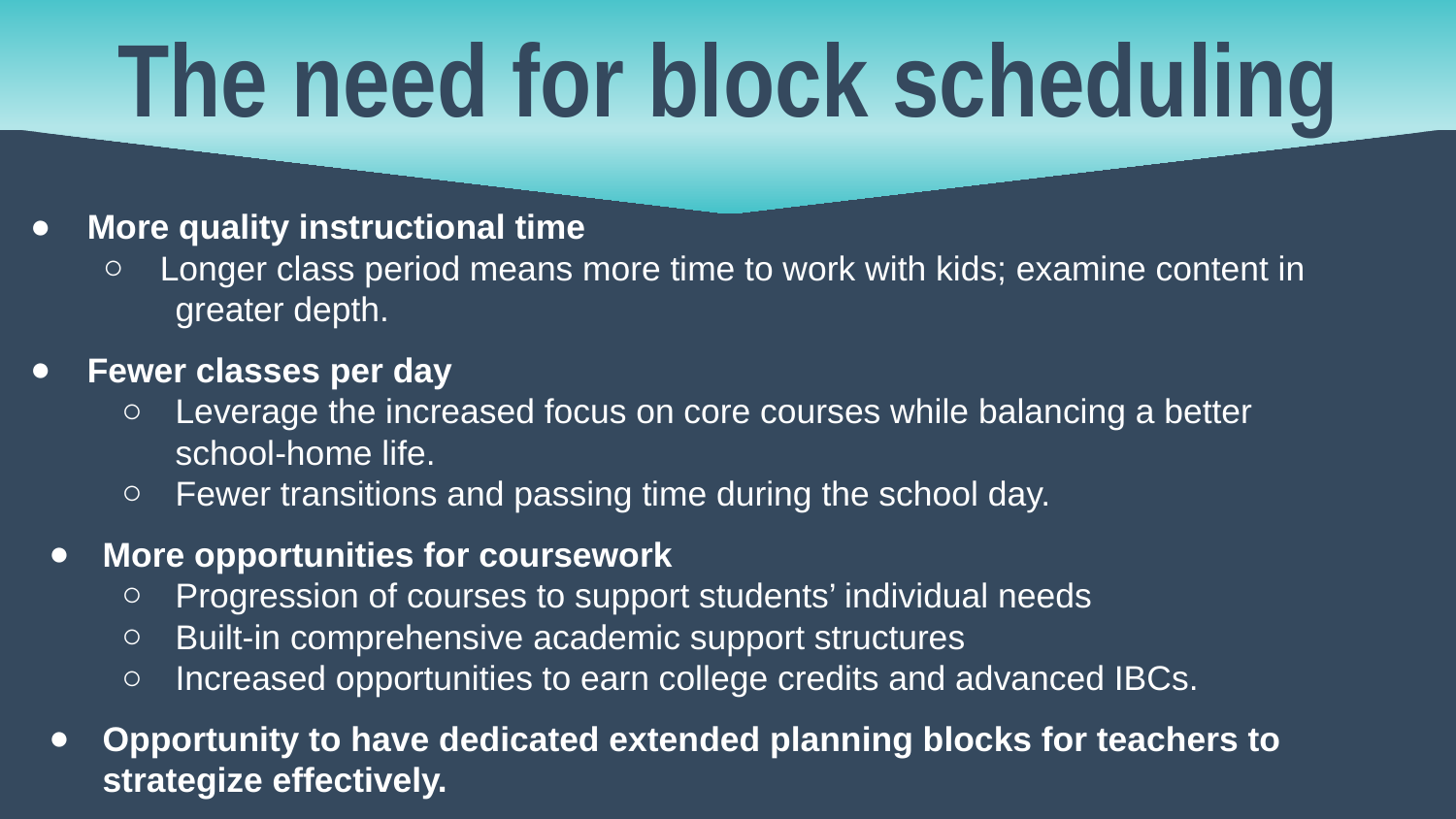

# The need for block scheduling
More quality instructional time
Longer class period means more time to work with kids; examine content in
greater depth.

Fewer classes per day
Leverage the increased focus on core courses while balancing a better
school-home life.
Fewer transitions and passing time during the school day.

More opportunities for coursework
Progression of courses to support students’ individual needs
Built-in comprehensive academic support structures
Increased opportunities to earn college credits and advanced IBCs.

Opportunity to have dedicated extended planning blocks for teachers to
strategize effectively.